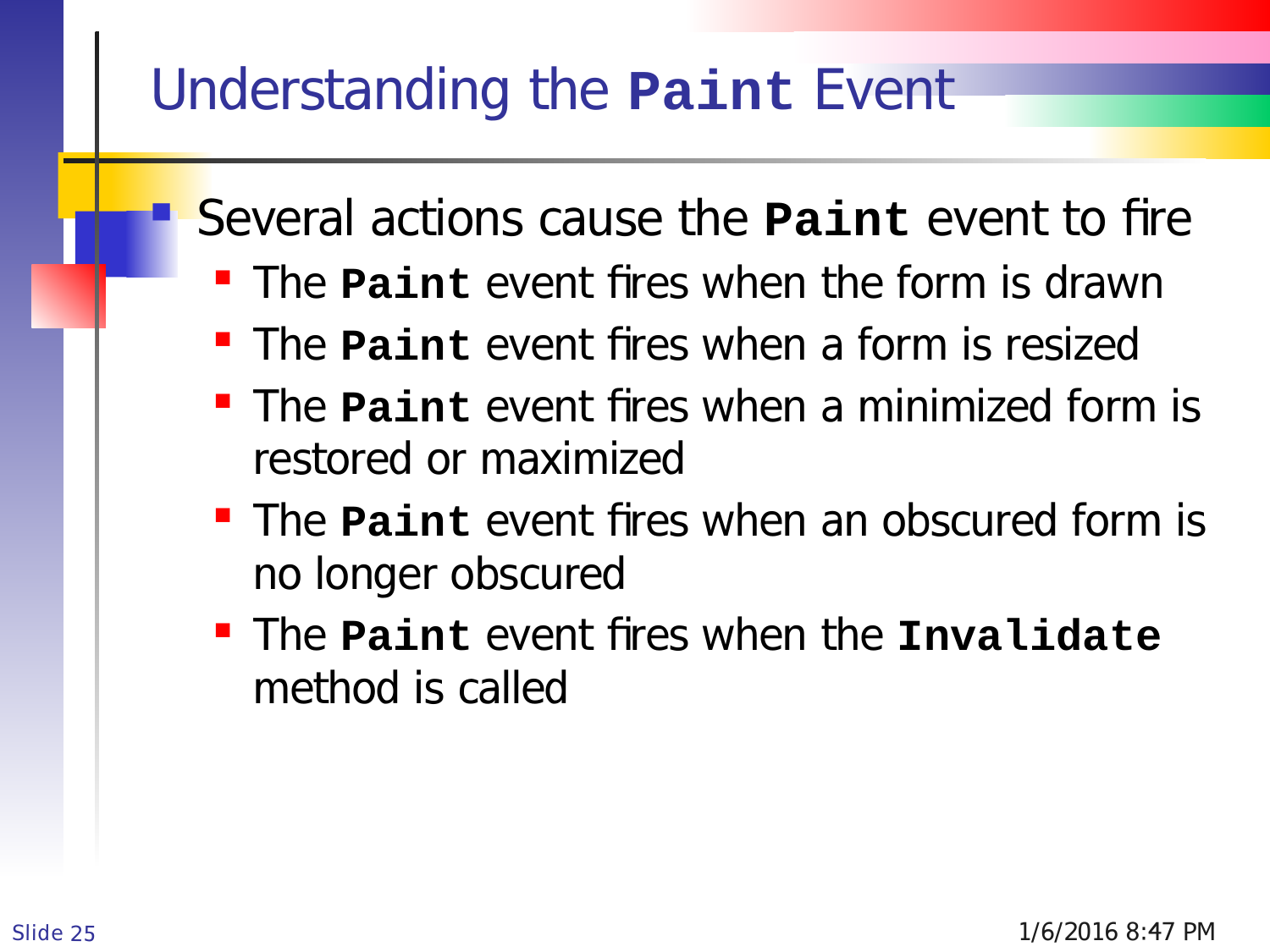

# Understanding the Paint Event
Several actions cause the Paint event to fire
The Paint event fires when the form is drawn
The Paint event fires when a form is resized
The Paint event fires when a minimized form is restored or maximized
The Paint event fires when an obscured form is no longer obscured
The Paint event fires when the Invalidate method is called
1/6/2016 8:47 PM